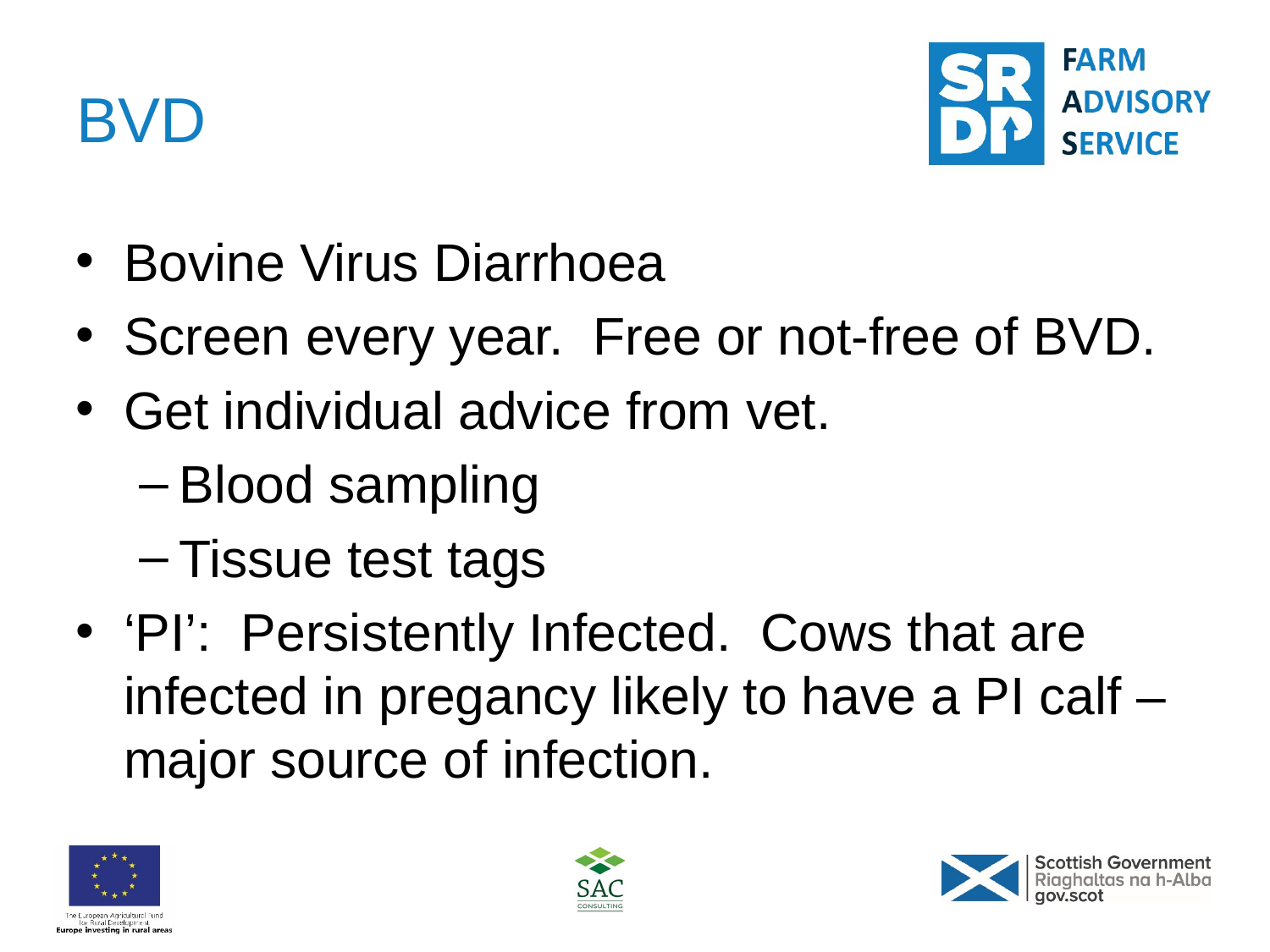

# BVD
Bovine Virus Diarrhoea
Screen every year.  Free or not-free of BVD.
Get individual advice from vet.
Blood sampling
Tissue test tags
‘PI’:  Persistently Infected.  Cows that are infected in pregancy likely to have a PI calf – major source of infection.